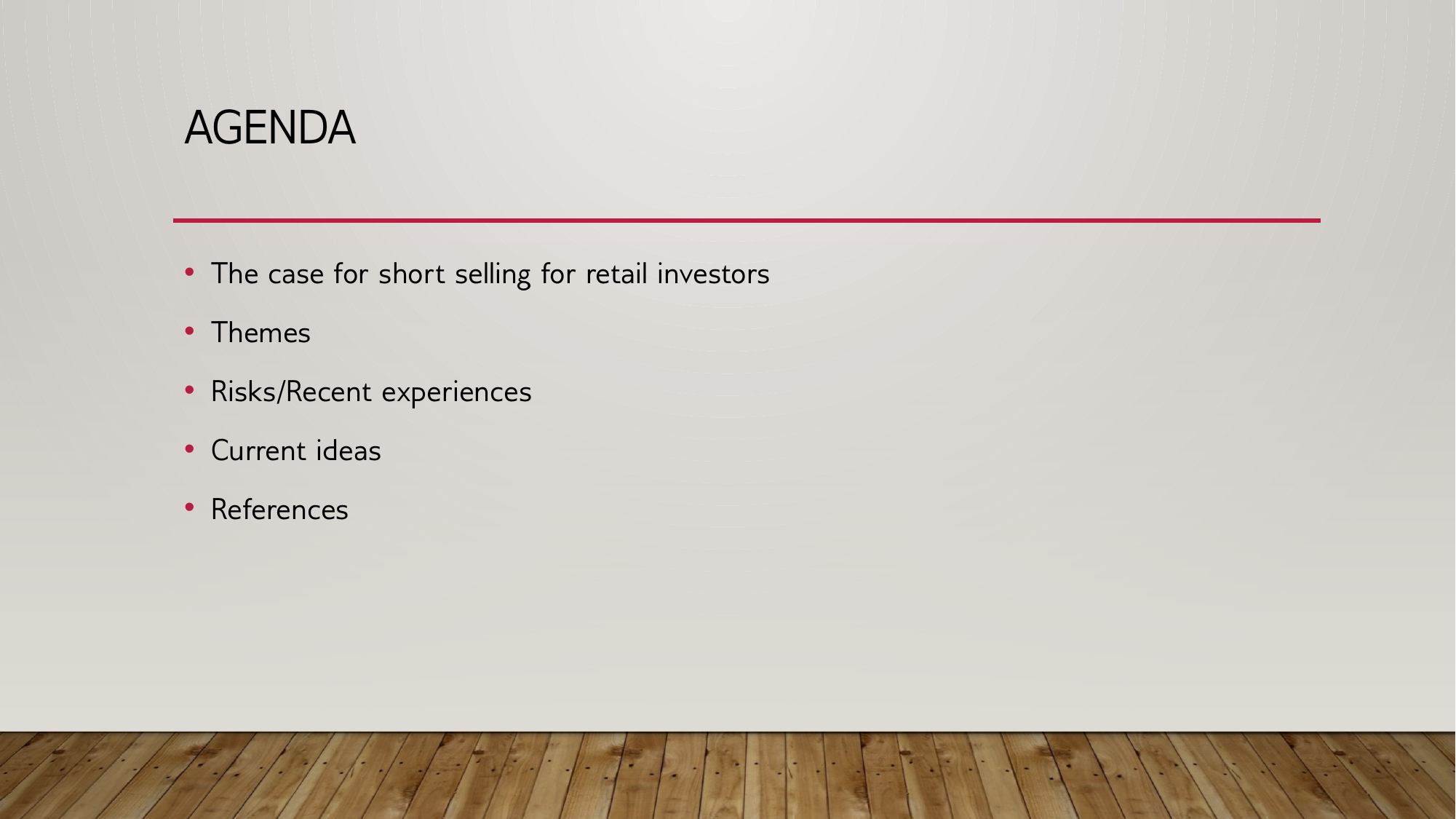

# Agenda
The case for short selling for retail investors
Themes
Risks/Recent experiences
Current ideas
References